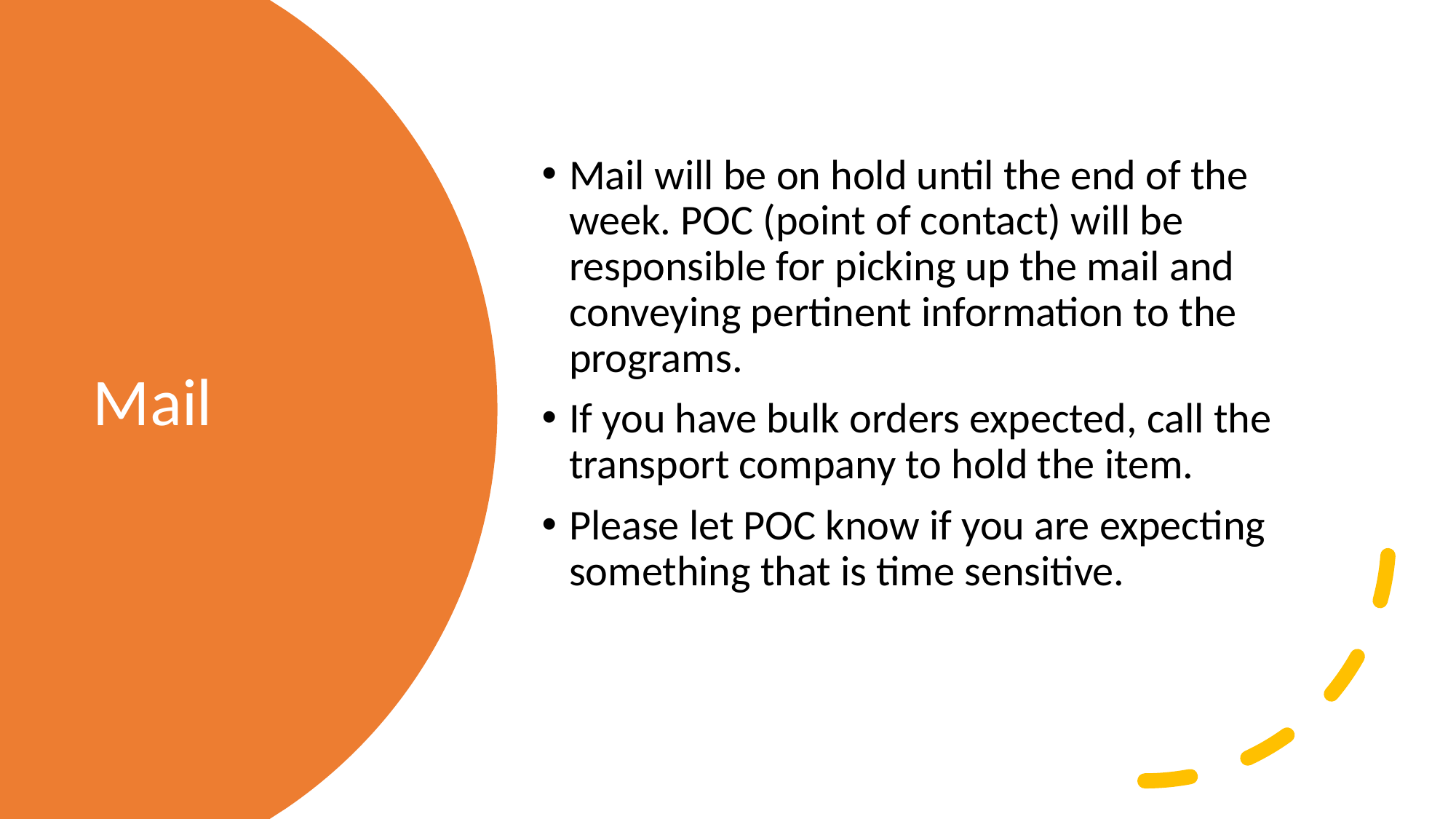

Mail will be on hold until the end of the week. POC (point of contact) will be responsible for picking up the mail and conveying pertinent information to the programs.
If you have bulk orders expected, call the transport company to hold the item.
Please let POC know if you are expecting something that is time sensitive.

# Mail